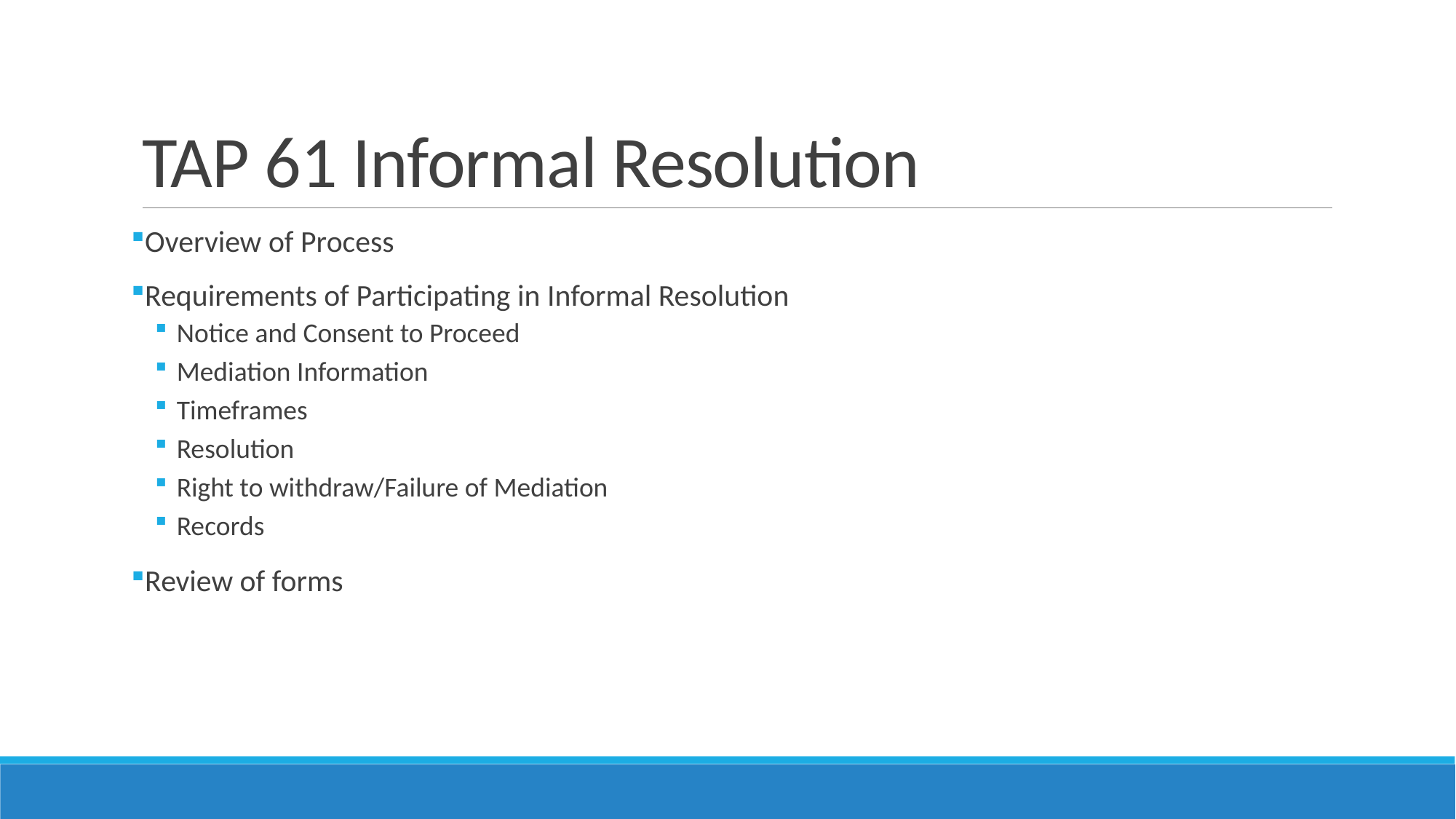

# TAP 61 Informal Resolution
Overview of Process
Requirements of Participating in Informal Resolution
Notice and Consent to Proceed
Mediation Information
Timeframes
Resolution
Right to withdraw/Failure of Mediation
Records
Review of forms